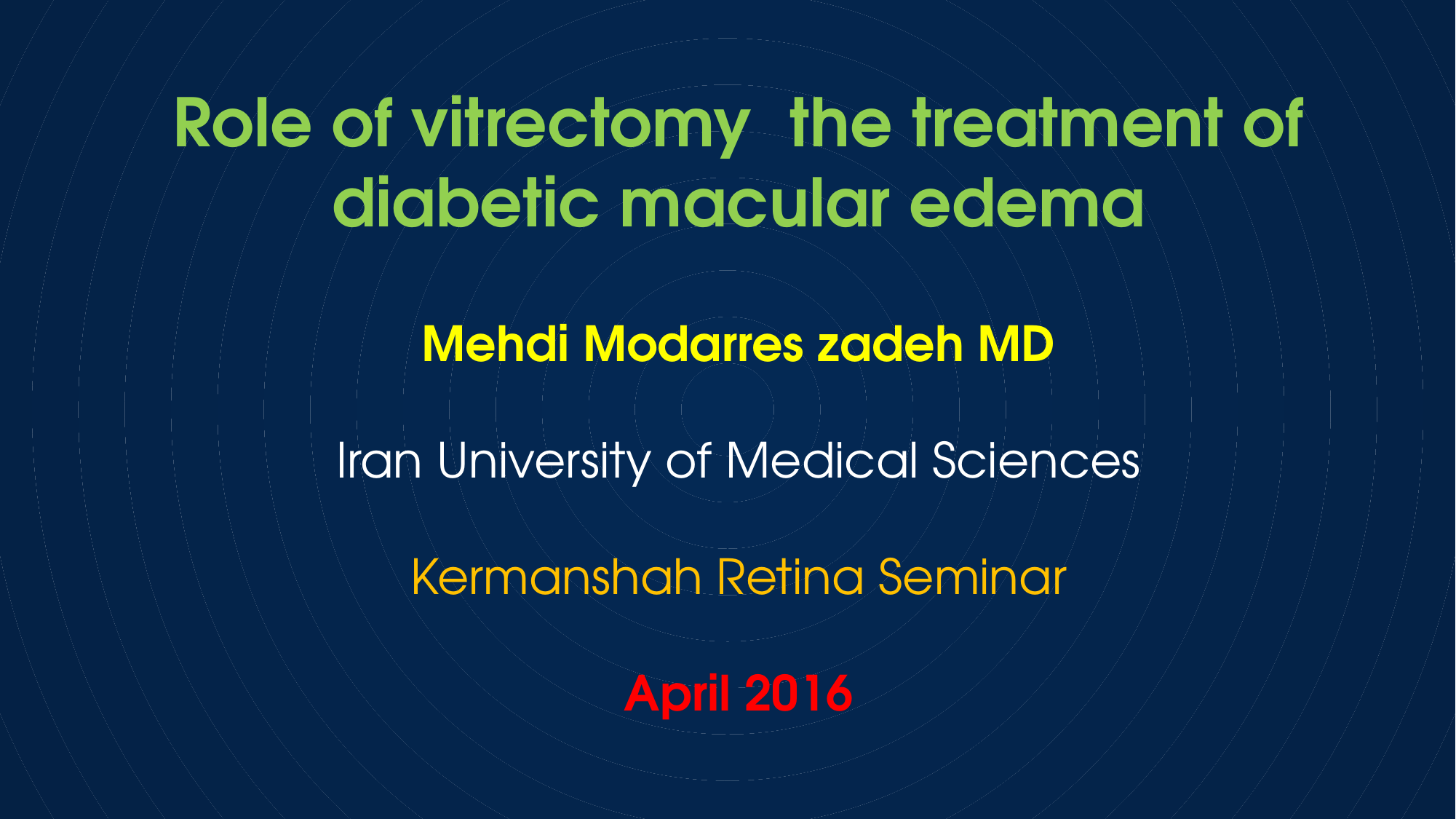

Role of vitrectomy  the treatment of diabetic macular edema

Mehdi Modarres zadeh MD

Iran University of Medical Sciences

Kermanshah Retina Seminar

April 2016